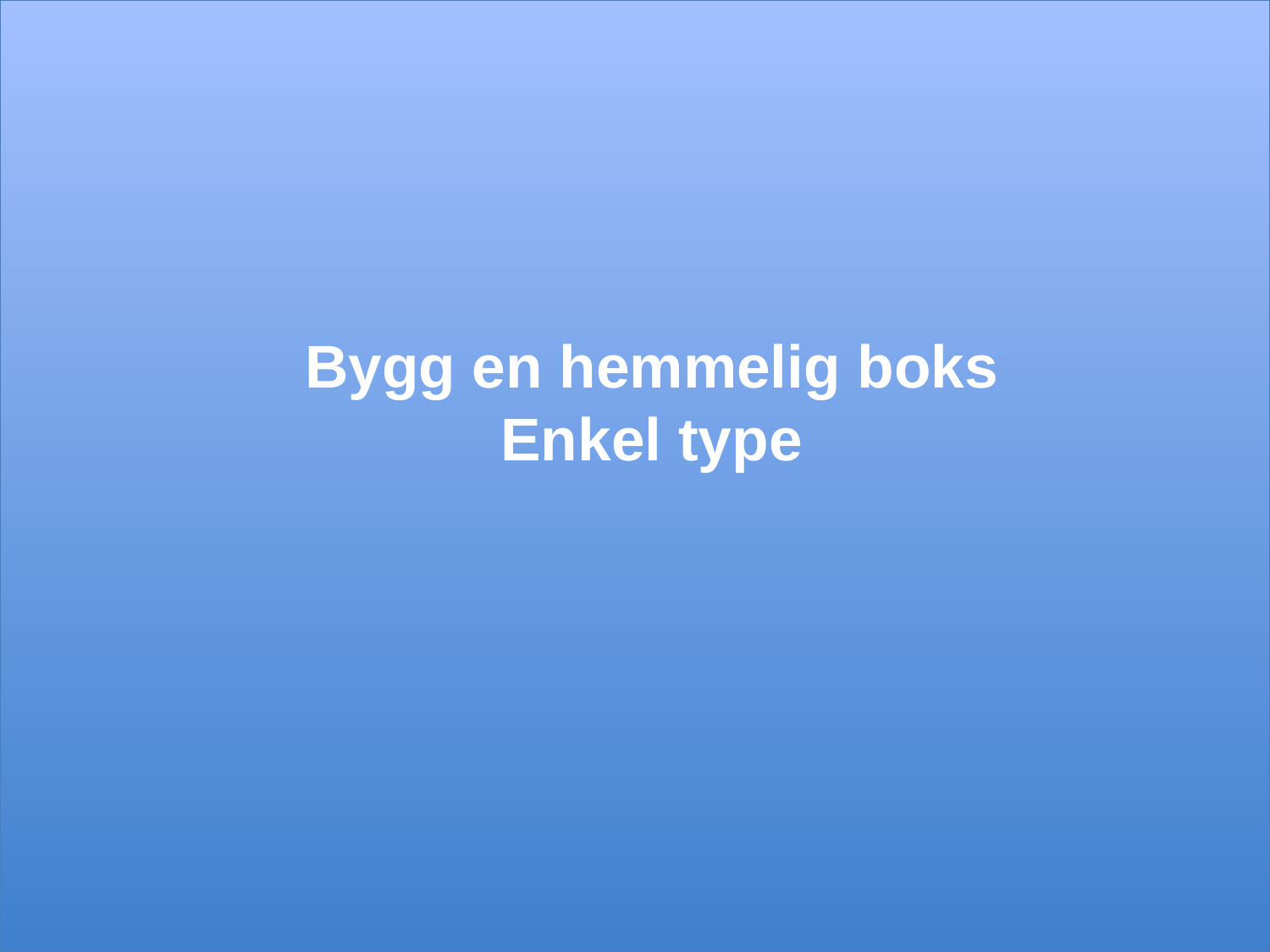

# Bygg en hemmelig boks Enkel type